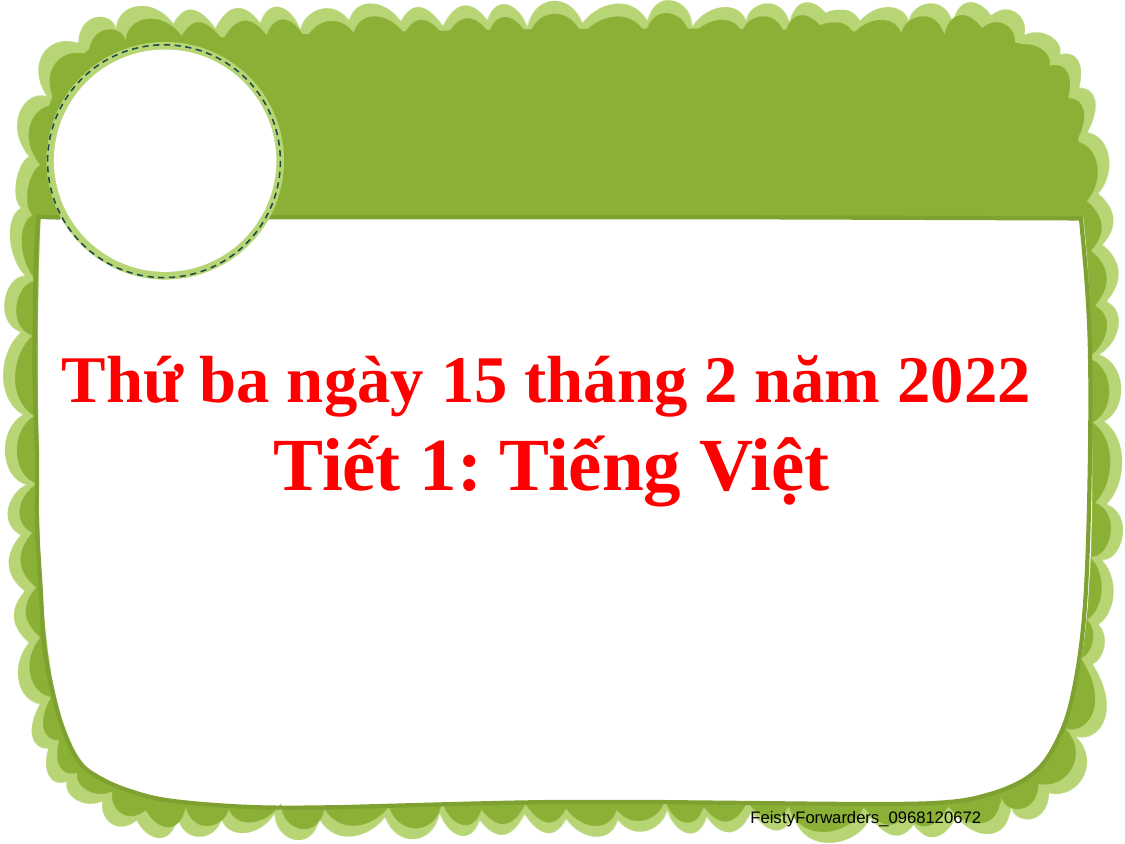

Thứ ba ngày 15 tháng 2 năm 2022
Tiết 1: Tiếng Việt